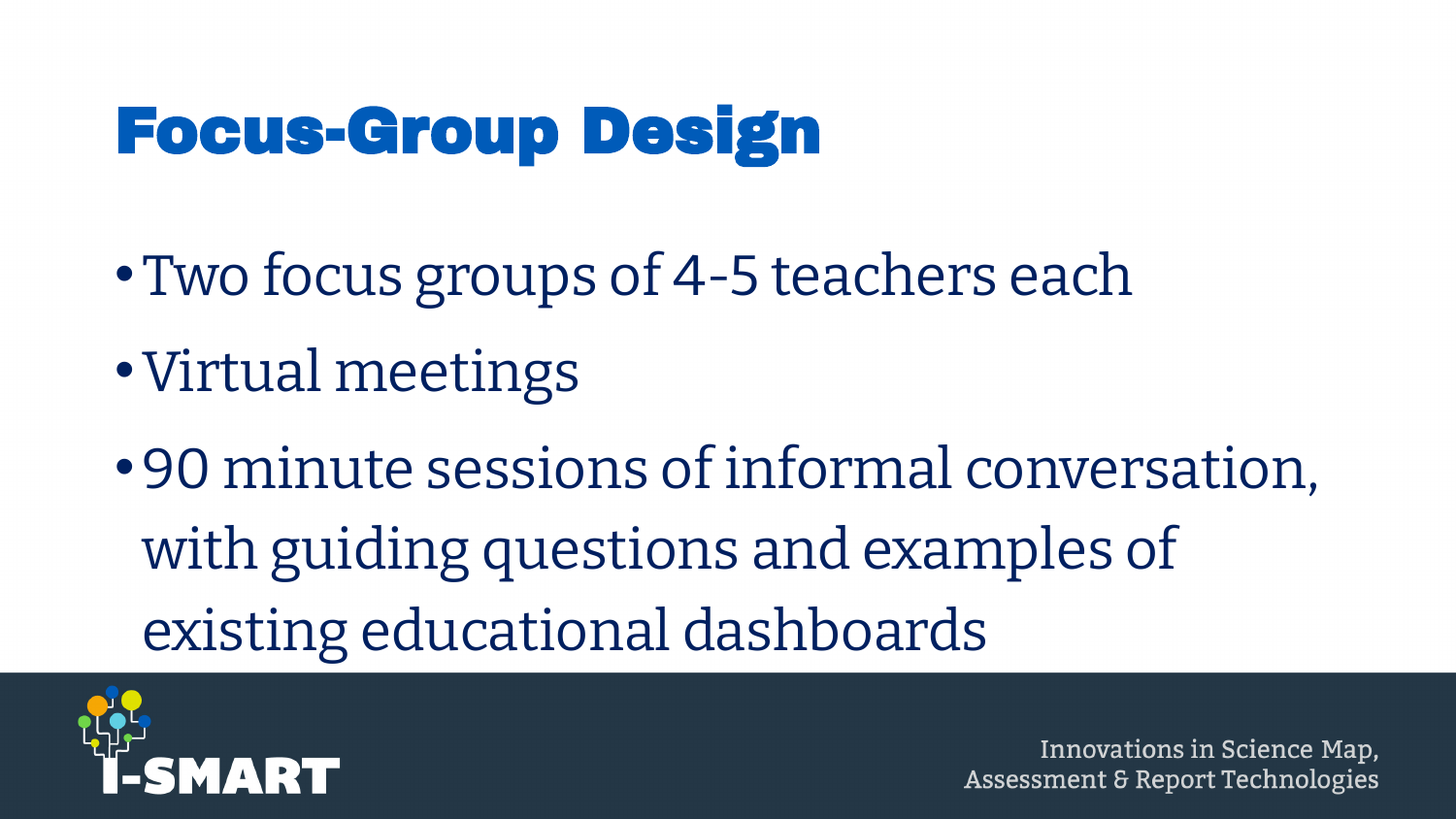

# Focus-Group Design
Two focus groups of 4-5 teachers each
Virtual meetings
90 minute sessions of informal conversation, with guiding questions and examples of existing educational dashboards